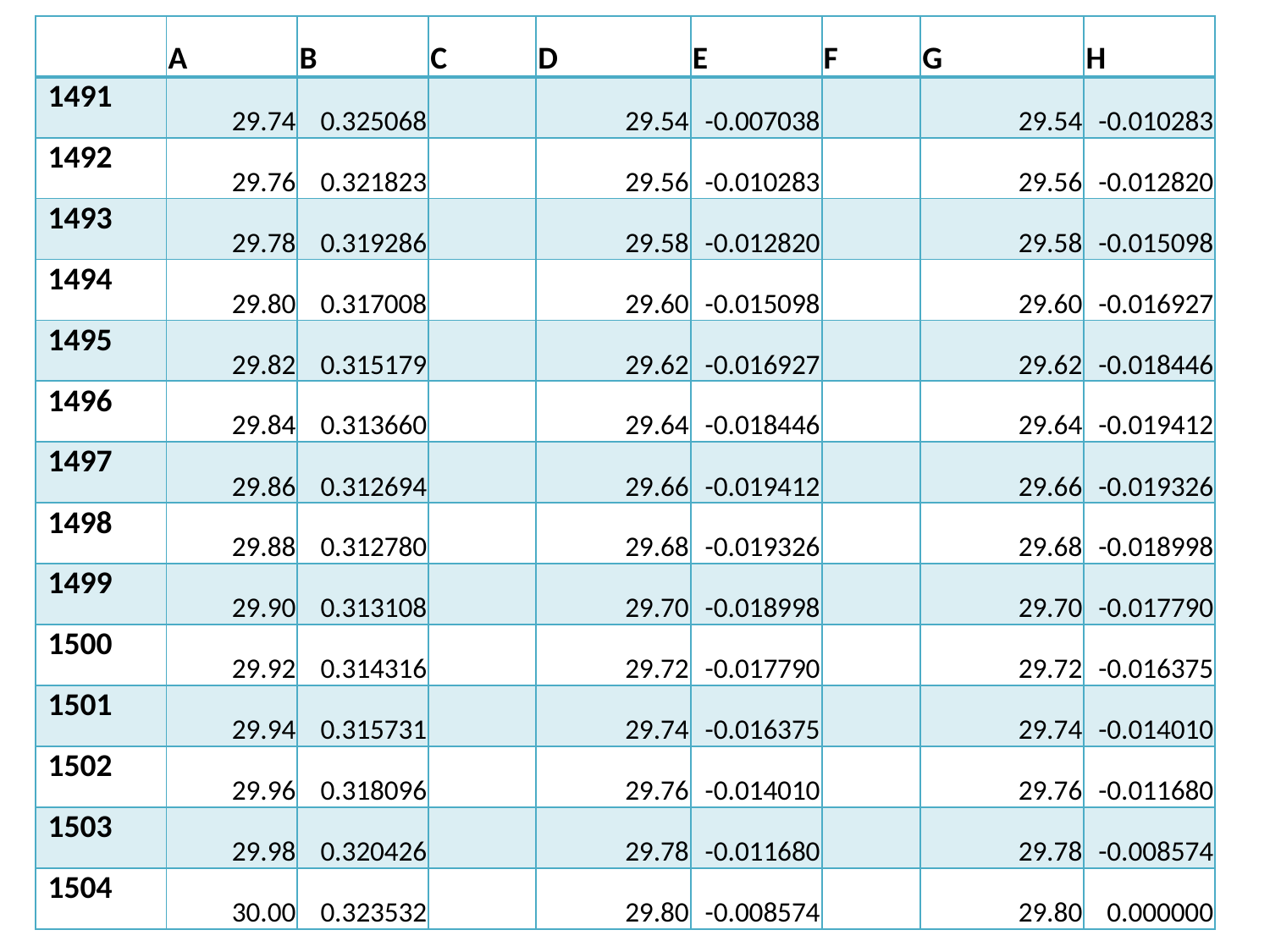

|  | A | B | C | D | E | F | G | H |
| --- | --- | --- | --- | --- | --- | --- | --- | --- |
| 1491 | 29.74 | 0.325068 |  | 29.54 | -0.007038 |  | 29.54 | -0.010283 |
| 1492 | 29.76 | 0.321823 |  | 29.56 | -0.010283 |  | 29.56 | -0.012820 |
| 1493 | 29.78 | 0.319286 |  | 29.58 | -0.012820 |  | 29.58 | -0.015098 |
| 1494 | 29.80 | 0.317008 |  | 29.60 | -0.015098 |  | 29.60 | -0.016927 |
| 1495 | 29.82 | 0.315179 |  | 29.62 | -0.016927 |  | 29.62 | -0.018446 |
| 1496 | 29.84 | 0.313660 |  | 29.64 | -0.018446 |  | 29.64 | -0.019412 |
| 1497 | 29.86 | 0.312694 |  | 29.66 | -0.019412 |  | 29.66 | -0.019326 |
| 1498 | 29.88 | 0.312780 |  | 29.68 | -0.019326 |  | 29.68 | -0.018998 |
| 1499 | 29.90 | 0.313108 |  | 29.70 | -0.018998 |  | 29.70 | -0.017790 |
| 1500 | 29.92 | 0.314316 |  | 29.72 | -0.017790 |  | 29.72 | -0.016375 |
| 1501 | 29.94 | 0.315731 |  | 29.74 | -0.016375 |  | 29.74 | -0.014010 |
| 1502 | 29.96 | 0.318096 |  | 29.76 | -0.014010 |  | 29.76 | -0.011680 |
| 1503 | 29.98 | 0.320426 |  | 29.78 | -0.011680 |  | 29.78 | -0.008574 |
| 1504 | 30.00 | 0.323532 |  | 29.80 | -0.008574 |  | 29.80 | 0.000000 |